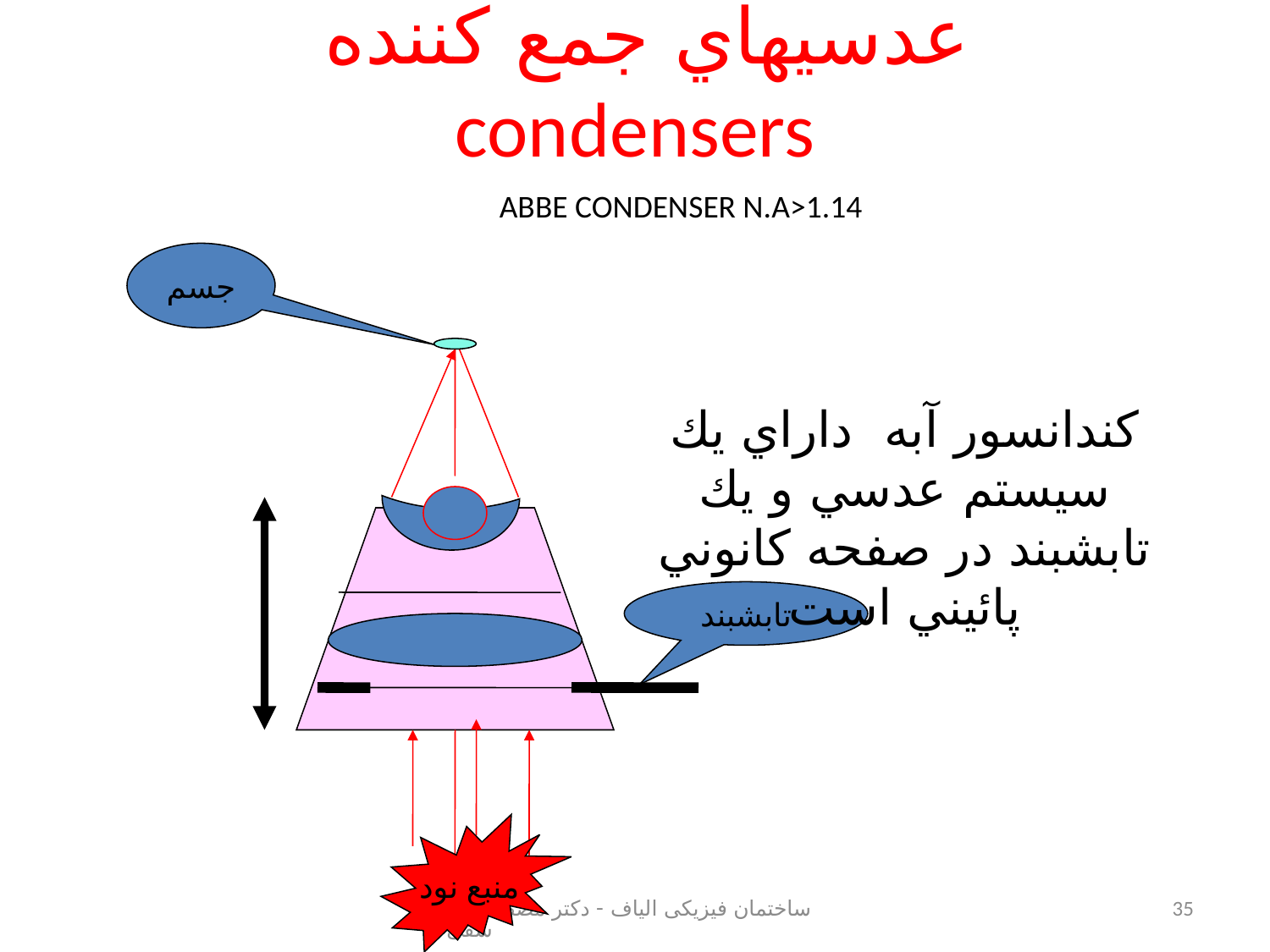

# عدسيهاي جمع كننده  condensers
ABBE CONDENSER N.A>1.14
جسم

كندانسور آبه  داراي يك سيستم عدسي و يك تابشبند در صفحه كانوني پائيني است

تابشبند

منبع نود
ساختمان فیزیکی الیاف - دکتر مصطفی یوسفی
35